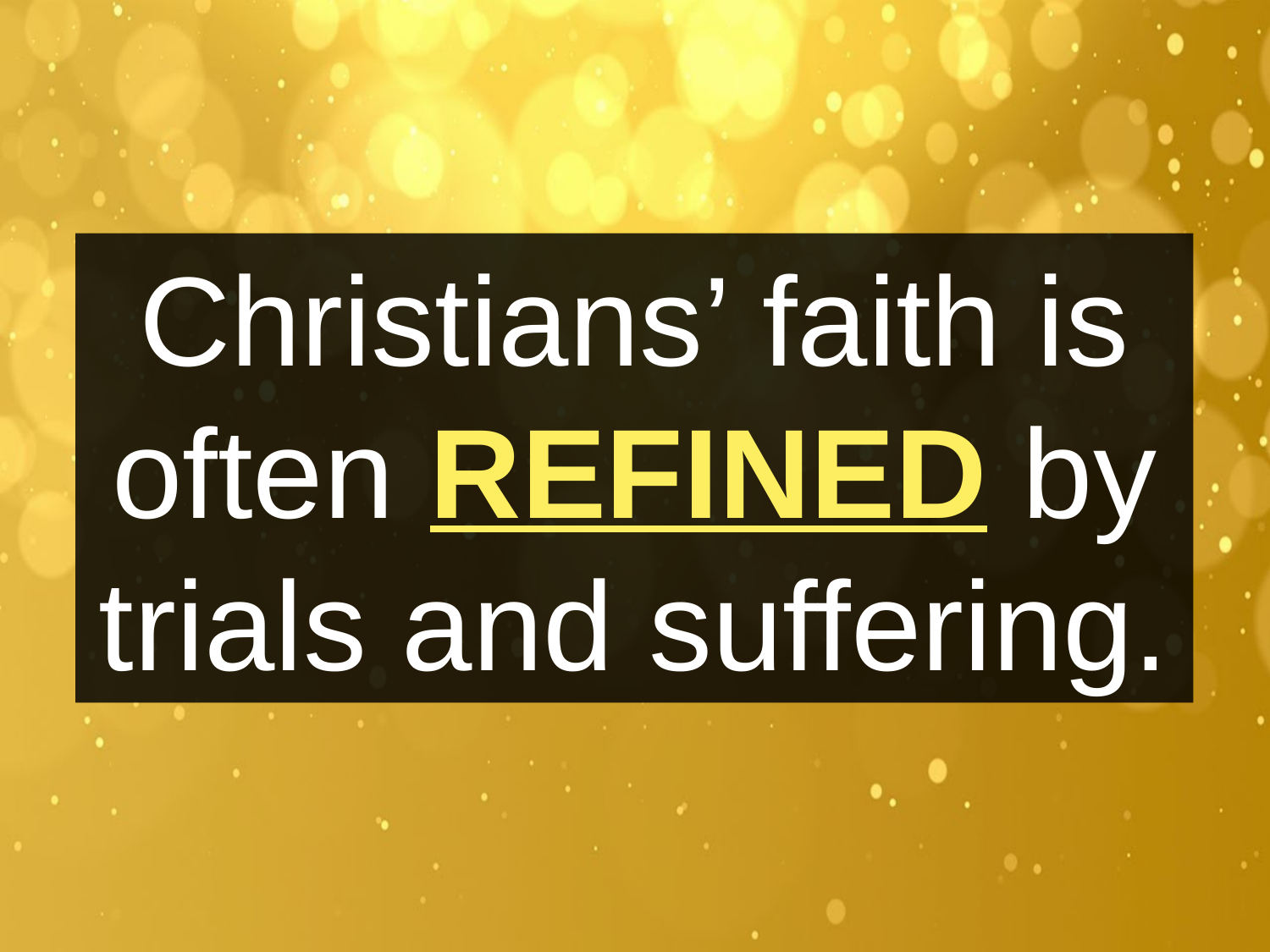

Christians’ faith is often REFINED by trials and suffering.